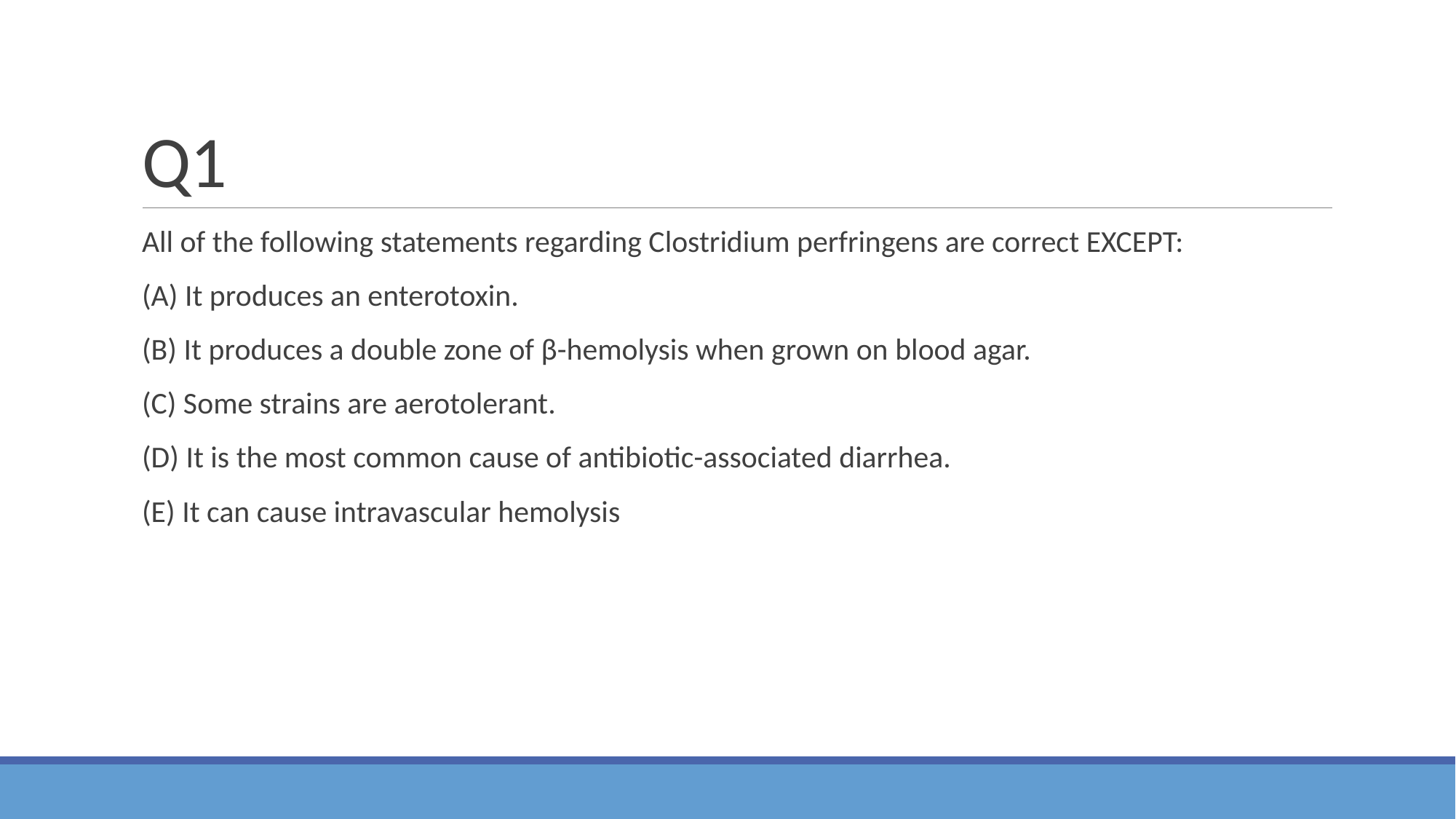

# Q1
All of the following statements regarding Clostridium perfringens are correct EXCEPT:
(A) It produces an enterotoxin.
(B) It produces a double zone of β-hemolysis when grown on blood agar.
(C) Some strains are aerotolerant.
(D) It is the most common cause of antibiotic-associated diarrhea.
(E) It can cause intravascular hemolysis